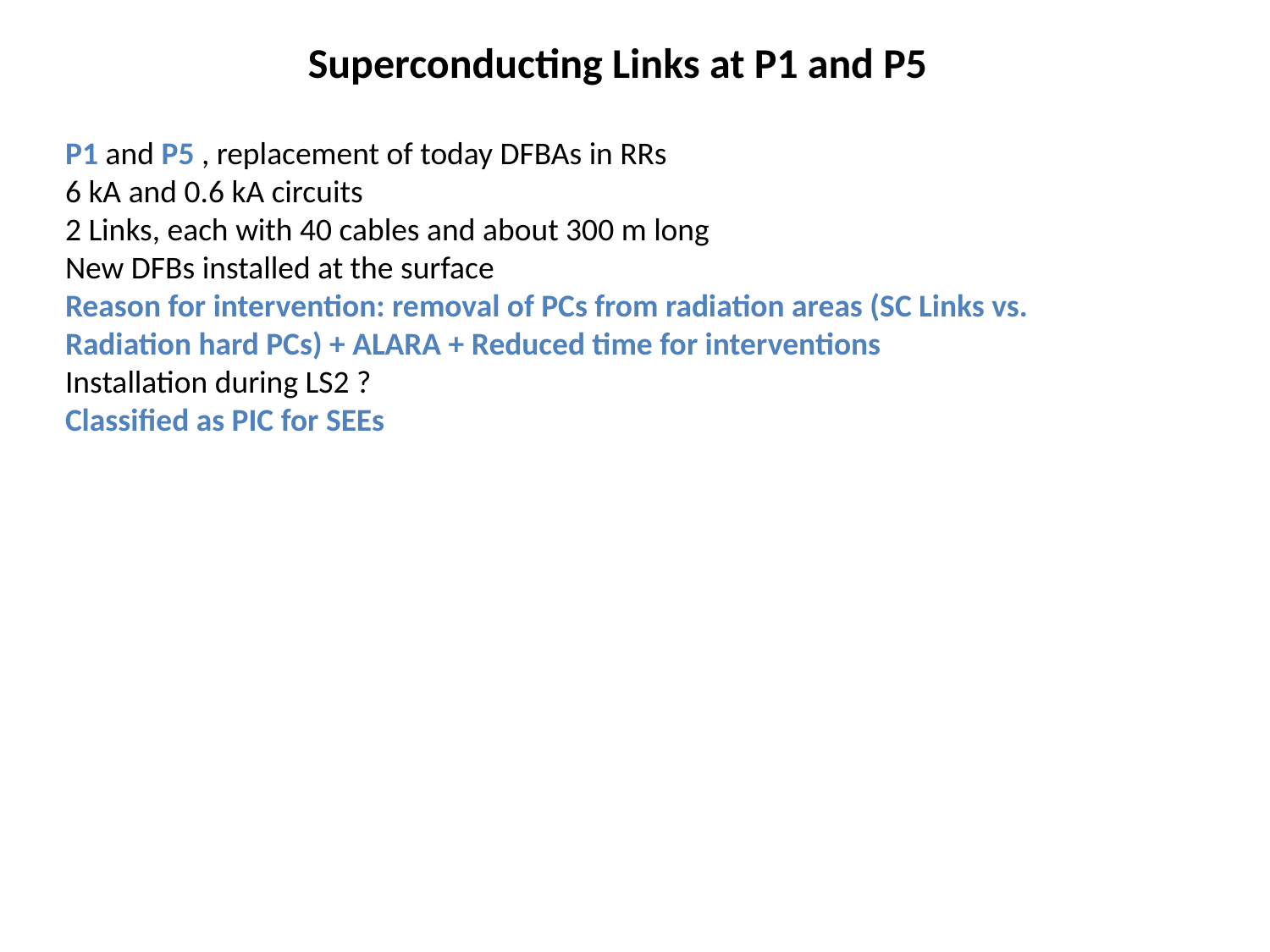

Superconducting Links at P1 and P5
P1 and P5 , replacement of today DFBAs in RRs
6 kA and 0.6 kA circuits
2 Links, each with 40 cables and about 300 m long
New DFBs installed at the surface
Reason for intervention: removal of PCs from radiation areas (SC Links vs. Radiation hard PCs) + ALARA + Reduced time for interventions
Installation during LS2 ?
Classified as PIC for SEEs